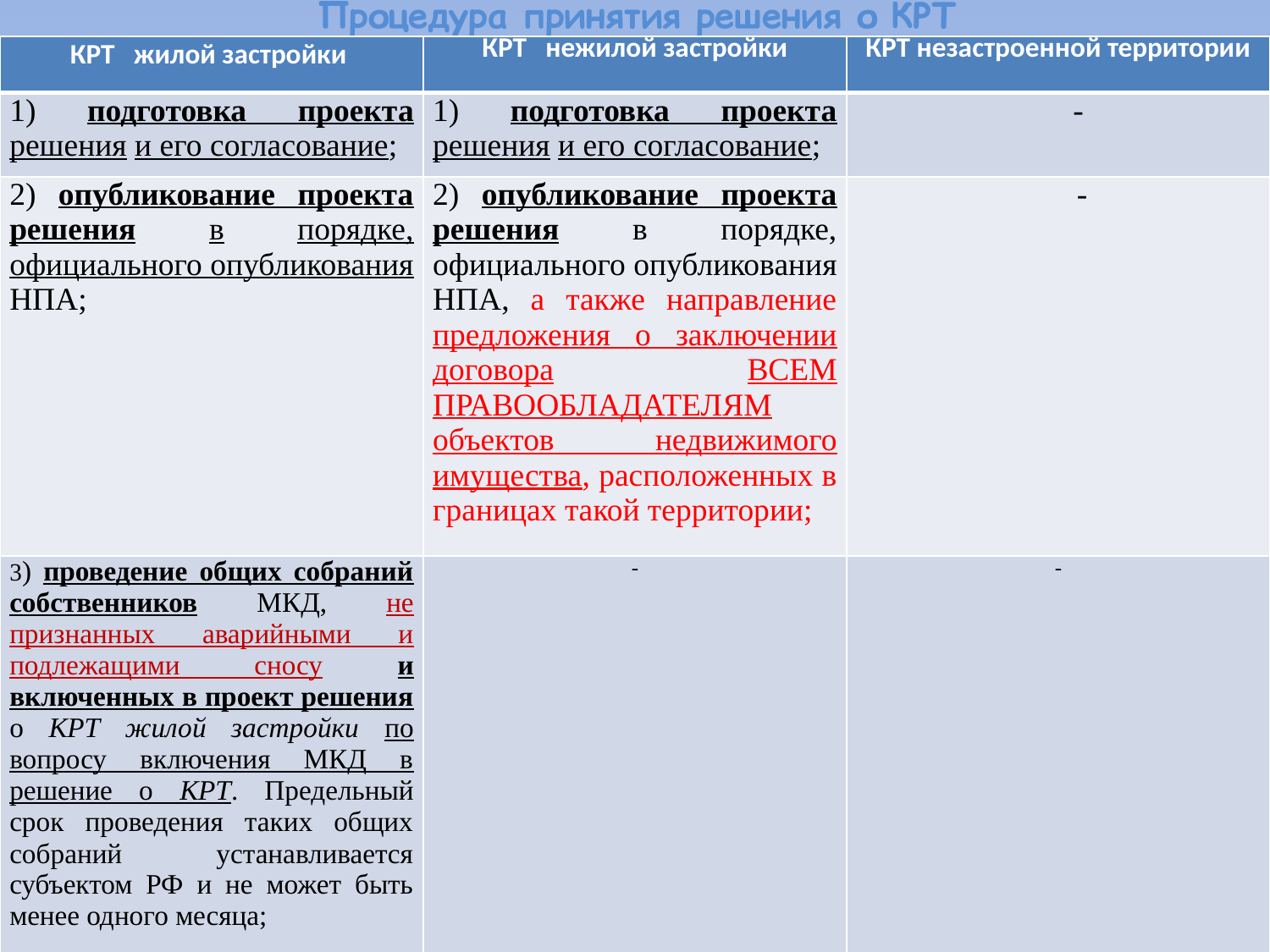

# Процедура принятия решения о КРТ
| КРТ жилой застройки | КРТ нежилой застройки | КРТ незастроенной территории |
| --- | --- | --- |
| 1) подготовка проекта решения и его согласование; | 1) подготовка проекта решения и его согласование; | - |
| 2) опубликование проекта решения в порядке, официального опубликования НПА; | 2) опубликование проекта решения в порядке, официального опубликования НПА, а также направление предложения о заключении договора ВСЕМ ПРАВООБЛАДАТЕЛЯМ объектов недвижимого имущества, расположенных в границах такой территории; | - |
| 3) проведение общих собраний собственников МКД, не признанных аварийными и подлежащими сносу и включенных в проект решения о КРТ жилой застройки по вопросу включения МКД в решение о КРТ. Предельный срок проведения таких общих собраний устанавливается субъектом РФ и не может быть менее одного месяца; | - | - |